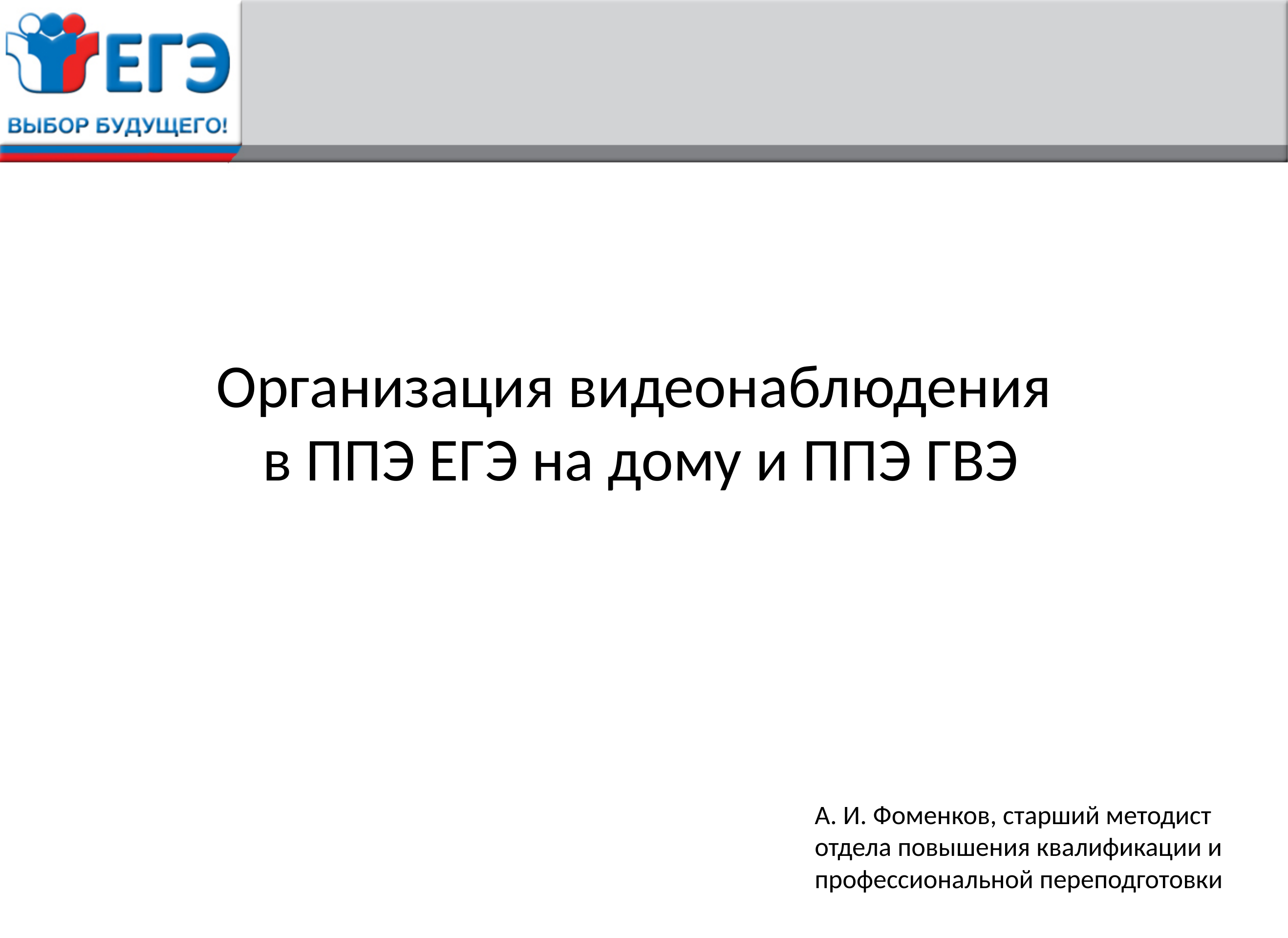

Организация видеонаблюдения
 в ППЭ ЕГЭ на дому и ППЭ ГВЭ
А. И. Фоменков, старший методист отдела повышения квалификации и профессиональной переподготовки